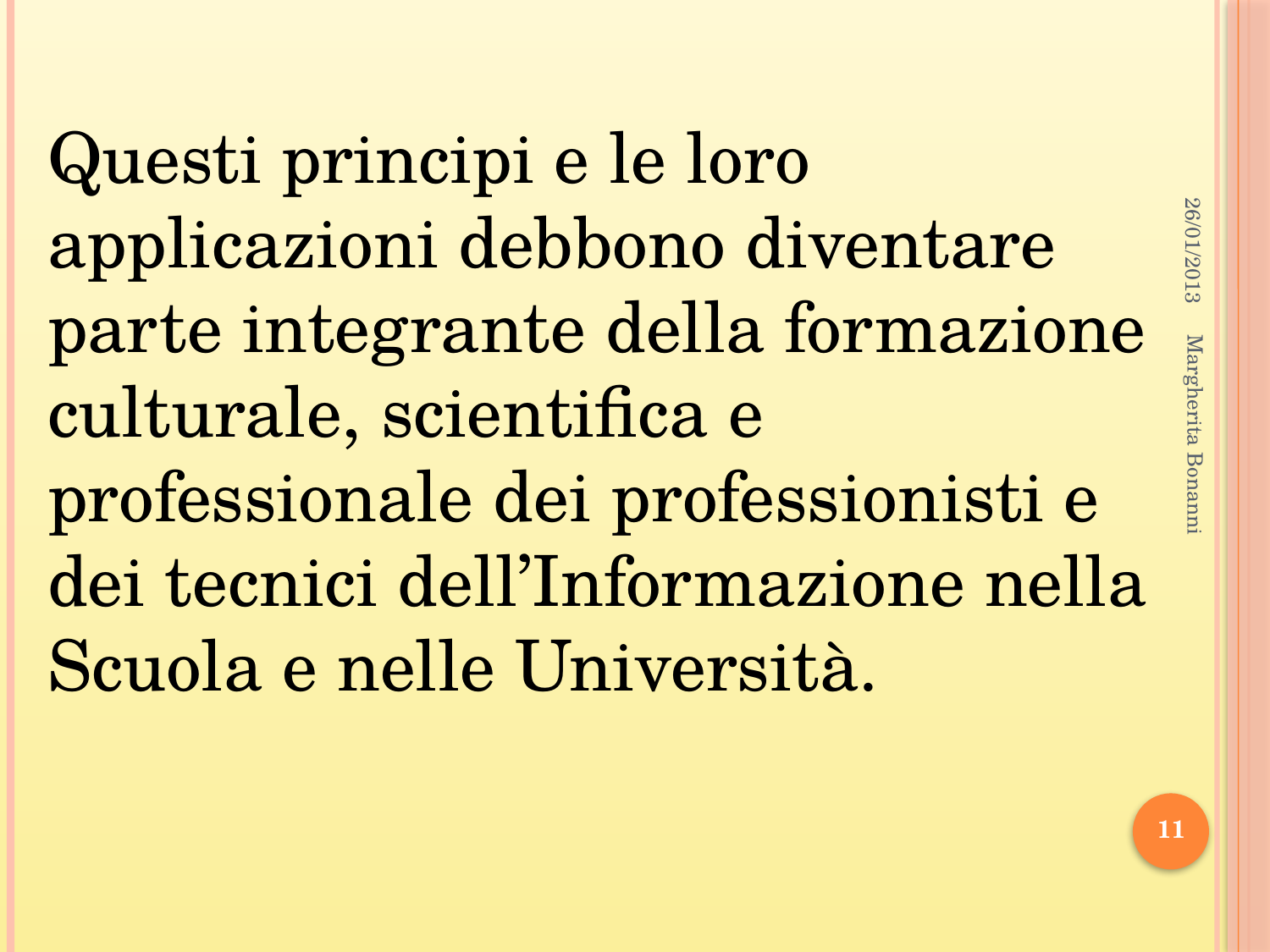

#
Questi principi e le loro applicazioni debbono diventare parte integrante della formazione culturale, scientifica e professionale dei professionisti e dei tecnici dell’Informazione nella Scuola e nelle Università.
26/01/2013
Margherita Bonanni
11